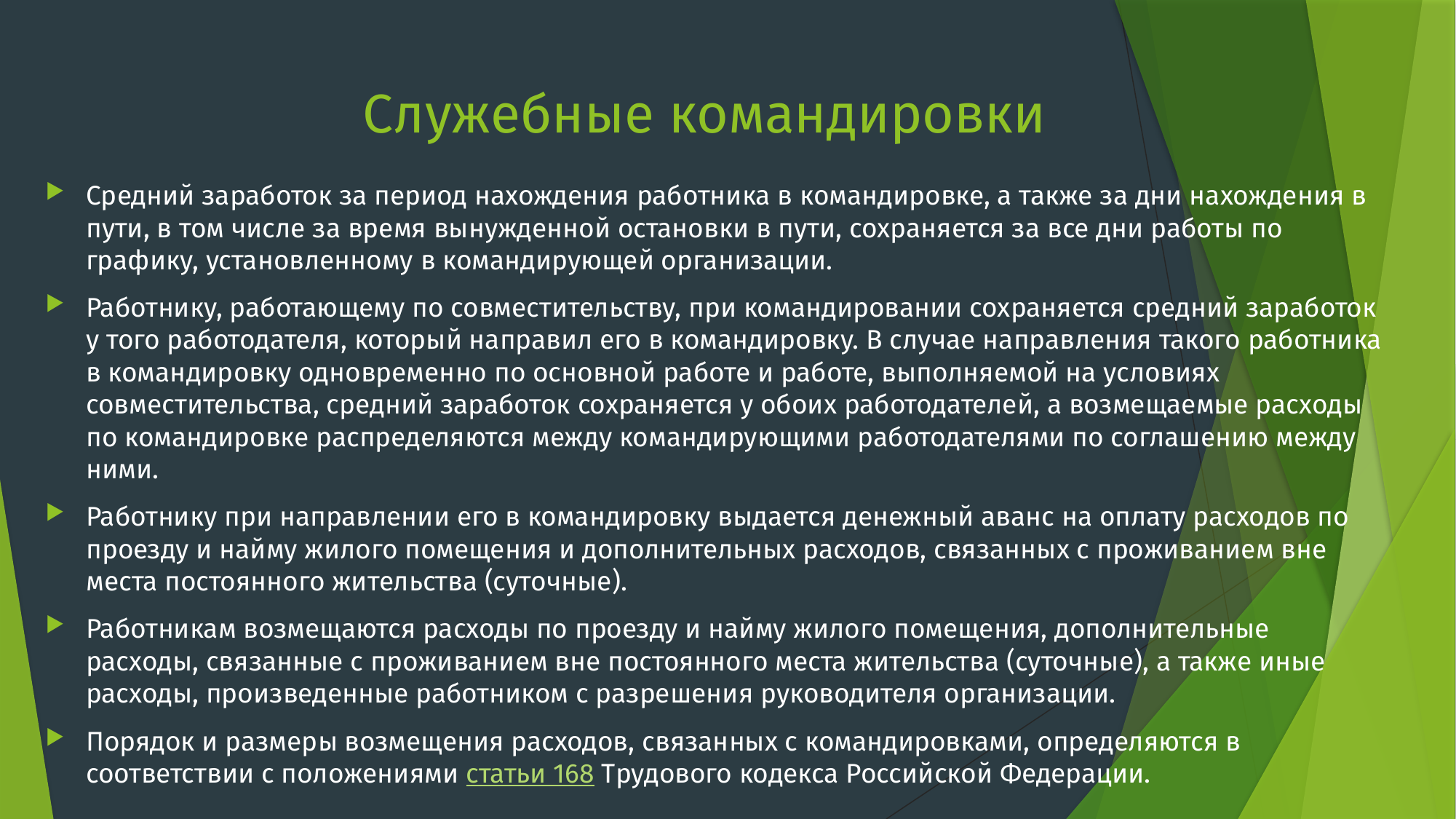

# Служебные командировки
Средний заработок за период нахождения работника в командировке, а также за дни нахождения в пути, в том числе за время вынужденной остановки в пути, сохраняется за все дни работы по графику, установленному в командирующей организации.
Работнику, работающему по совместительству, при командировании сохраняется средний заработок у того работодателя, который направил его в командировку. В случае направления такого работника в командировку одновременно по основной работе и работе, выполняемой на условиях совместительства, средний заработок сохраняется у обоих работодателей, а возмещаемые расходы по командировке распределяются между командирующими работодателями по соглашению между ними.
Работнику при направлении его в командировку выдается денежный аванс на оплату расходов по проезду и найму жилого помещения и дополнительных расходов, связанных с проживанием вне места постоянного жительства (суточные).
Работникам возмещаются расходы по проезду и найму жилого помещения, дополнительные расходы, связанные с проживанием вне постоянного места жительства (суточные), а также иные расходы, произведенные работником с разрешения руководителя организации.
Порядок и размеры возмещения расходов, связанных с командировками, определяются в соответствии с положениями статьи 168 Трудового кодекса Российской Федерации.